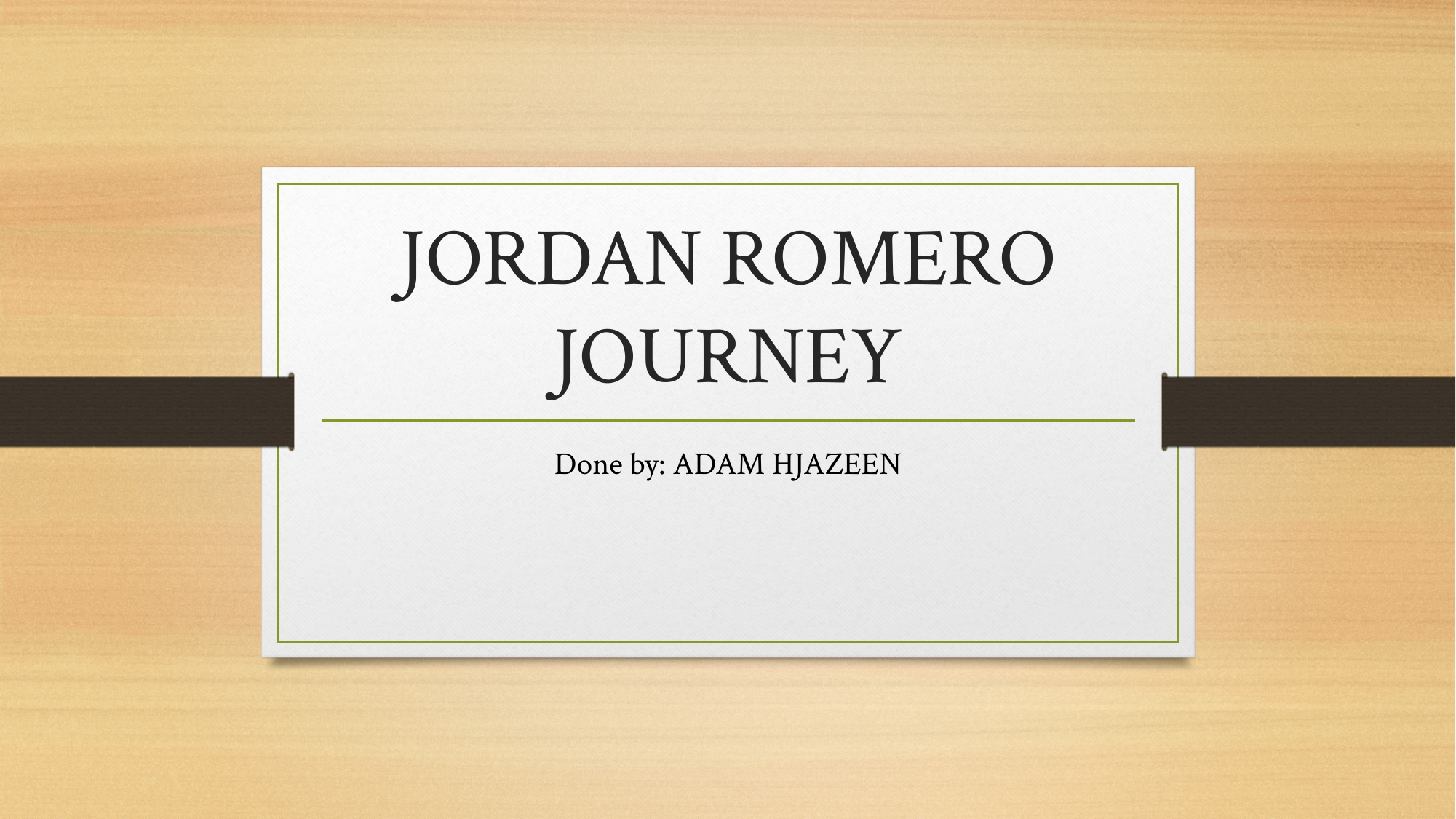

# JORDAN ROMERO JOURNEY
Done by: ADAM HJAZEEN